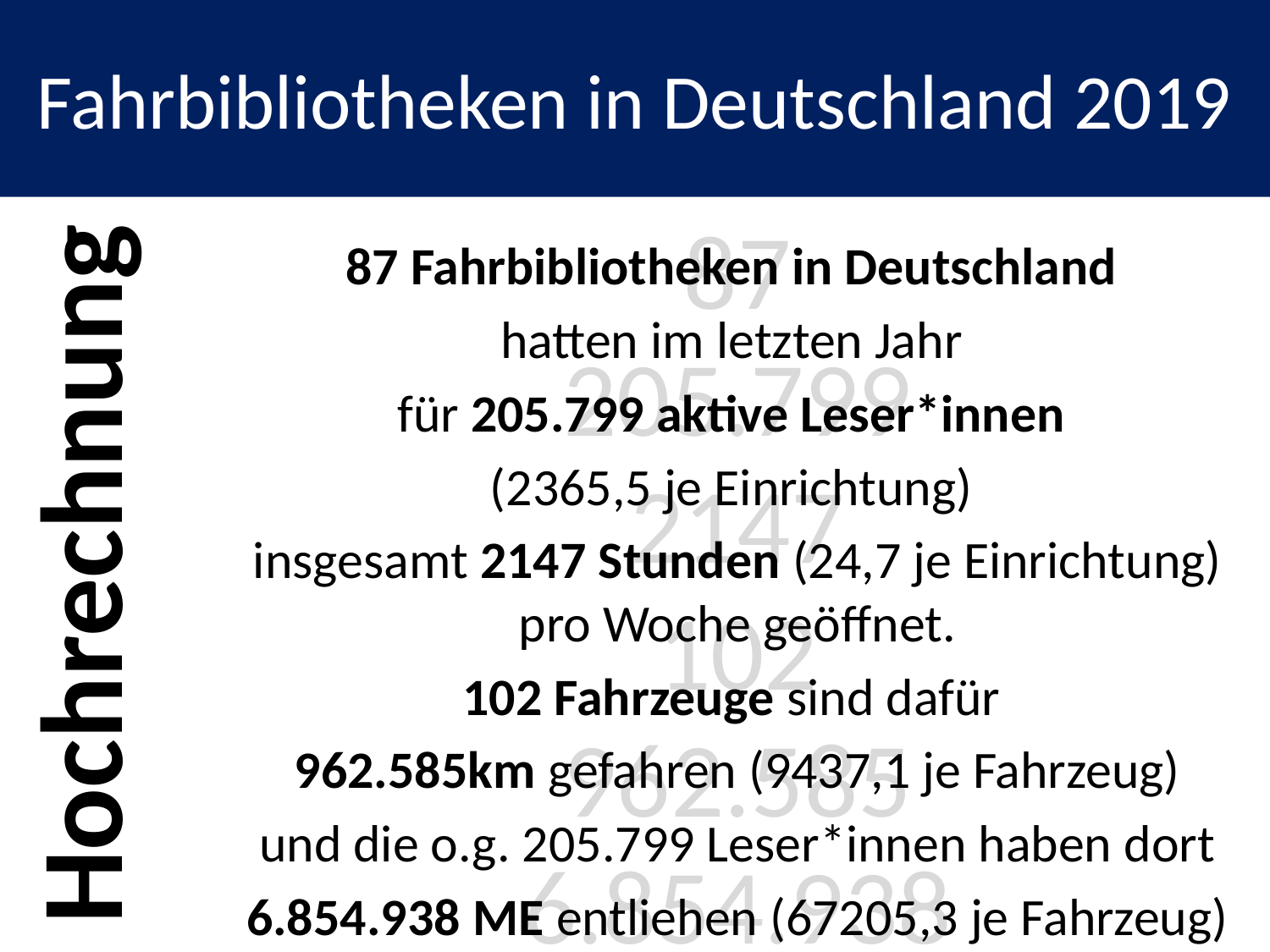

# Fahrbibliotheken in Deutschland 2019
Hochrechnung
87
205.799
2147
102
962.585
6.854.938
87 Fahrbibliotheken in Deutschland
hatten im letzten Jahr
für 205.799 aktive Leser*innen
(2365,5 je Einrichtung)
insgesamt 2147 Stunden (24,7 je Einrichtung) pro Woche geöffnet.
102 Fahrzeuge sind dafür
 962.585km gefahren (9437,1 je Fahrzeug)
und die o.g. 205.799 Leser*innen haben dort
6.854.938 ME entliehen (67205,3 je Fahrzeug)